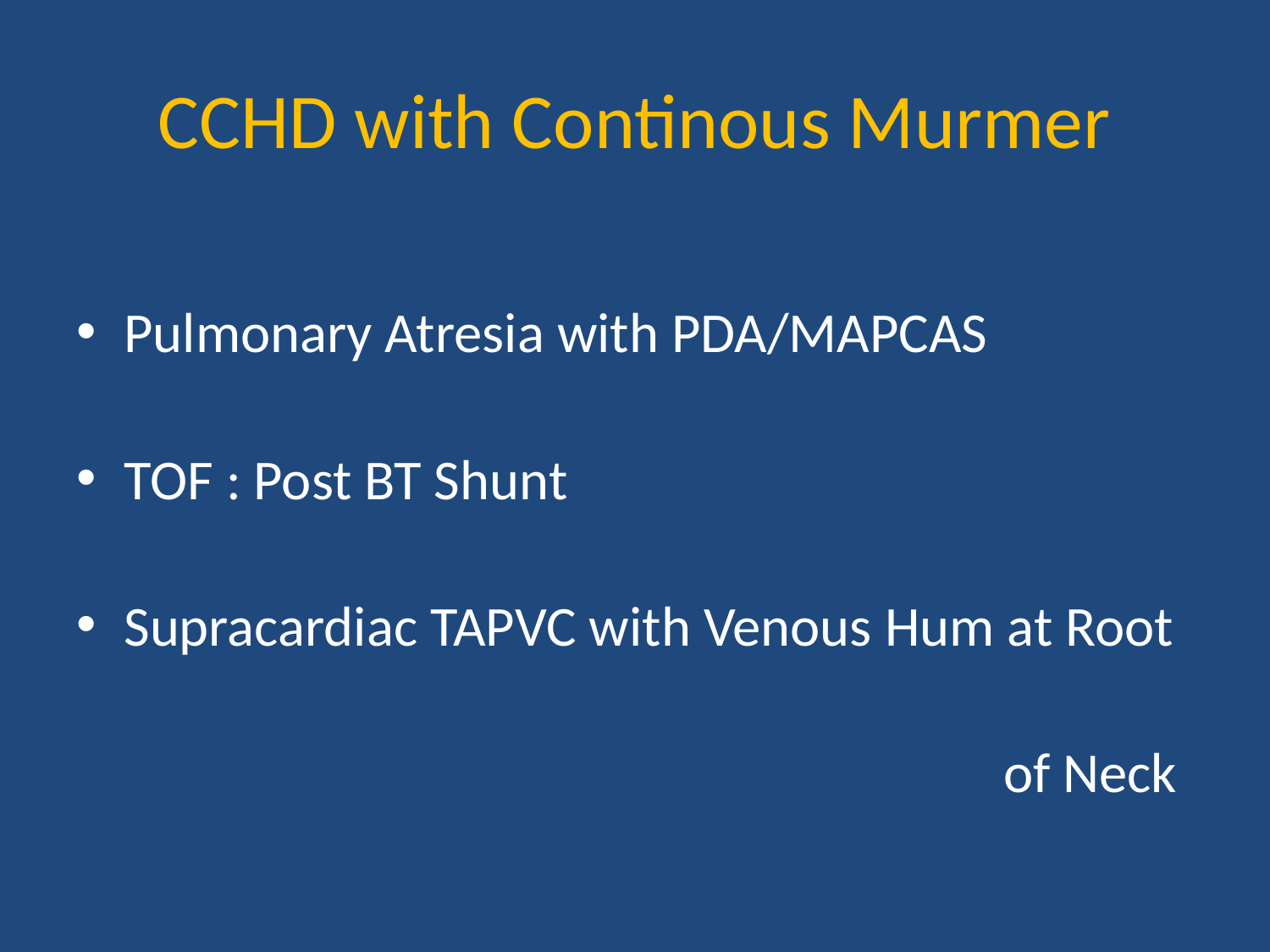

# CCHD with Continous Murmer
Pulmonary Atresia with PDA/MAPCAS
TOF : Post BT Shunt
Supracardiac TAPVC with Venous Hum at Root
                                                                         of Neck